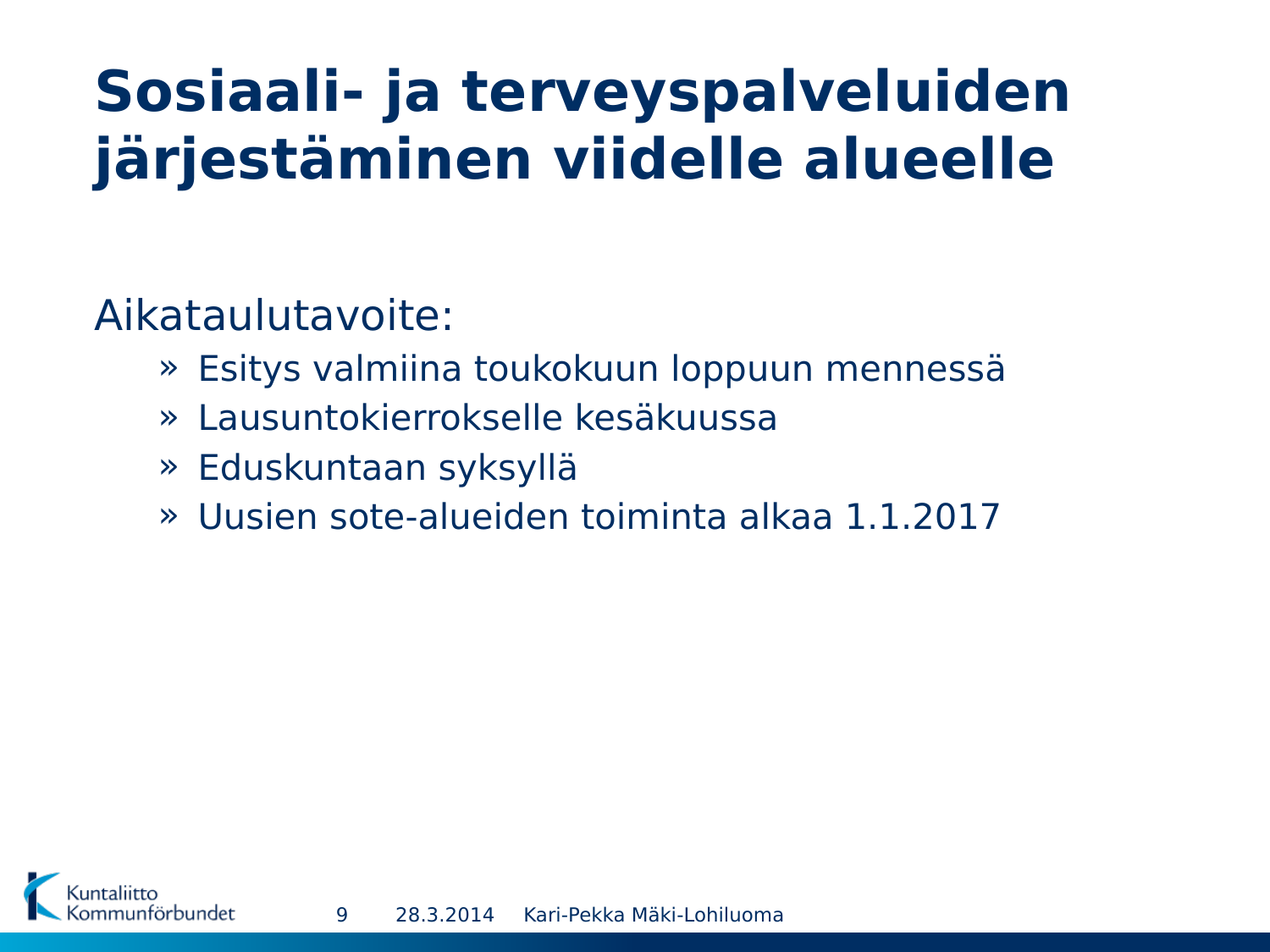

# Sosiaali- ja terveyspalveluiden järjestäminen viidelle alueelle

Aikataulutavoite:
Esitys valmiina toukokuun loppuun mennessä
Lausuntokierrokselle kesäkuussa
Eduskuntaan syksyllä
Uusien sote-alueiden toiminta alkaa 1.1.2017

9
28.3.2014
Kari-Pekka Mäki-Lohiluoma